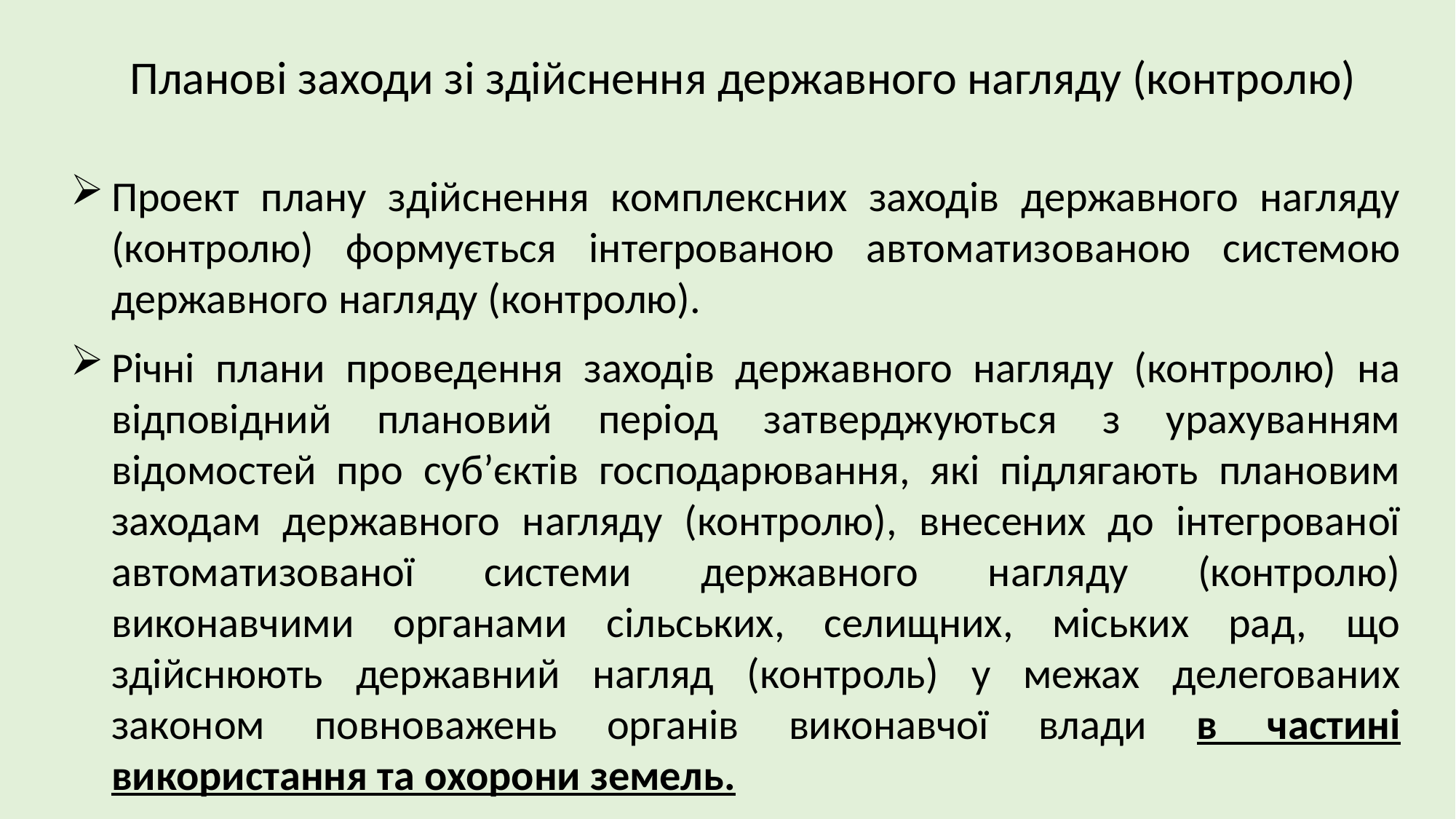

# Планові заходи зі здійснення державного нагляду (контролю)
Проект плану здійснення комплексних заходів державного нагляду (контролю) формується інтегрованою автоматизованою системою державного нагляду (контролю).
Річні плани проведення заходів державного нагляду (контролю) на відповідний плановий період затверджуються з урахуванням відомостей про суб’єктів господарювання, які підлягають плановим заходам державного нагляду (контролю), внесених до інтегрованої автоматизованої системи державного нагляду (контролю) виконавчими органами сільських, селищних, міських рад, що здійснюють державний нагляд (контроль) у межах делегованих законом повноважень органів виконавчої влади в частині використання та охорони земель.